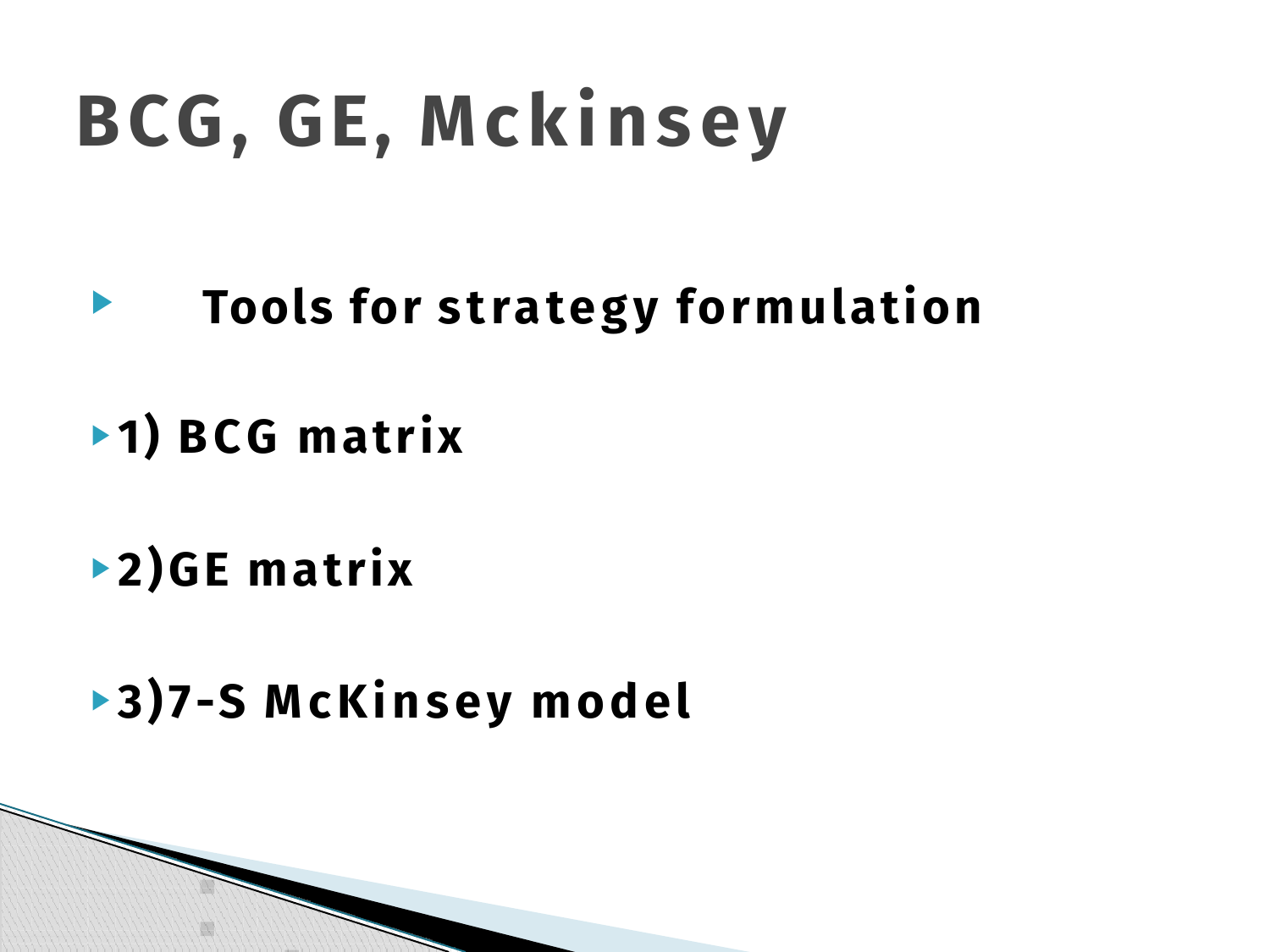

# BCG, GE, Mckinsey
Tools for strategy formulation
▶
▶ 1) BCG matrix

▶ 2)GE matrix

▶ 3)7-S McKinsey model